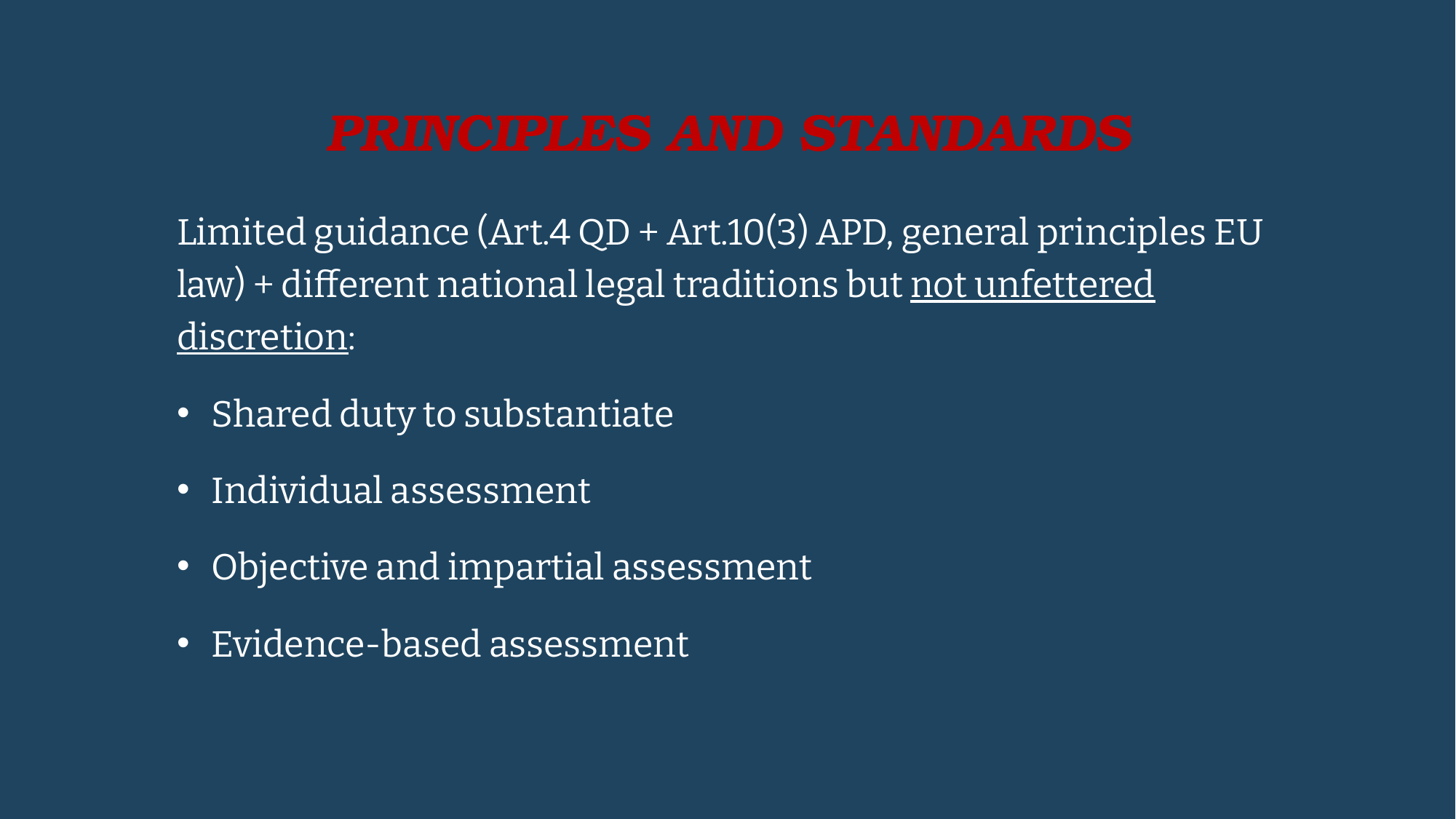

# Principles and standards
Limited guidance (Art.4 QD + Art.10(3) APD, general principles EU law) + different national legal traditions but not unfettered discretion:
 Shared duty to substantiate
 Individual assessment
 Objective and impartial assessment
 Evidence-based assessment